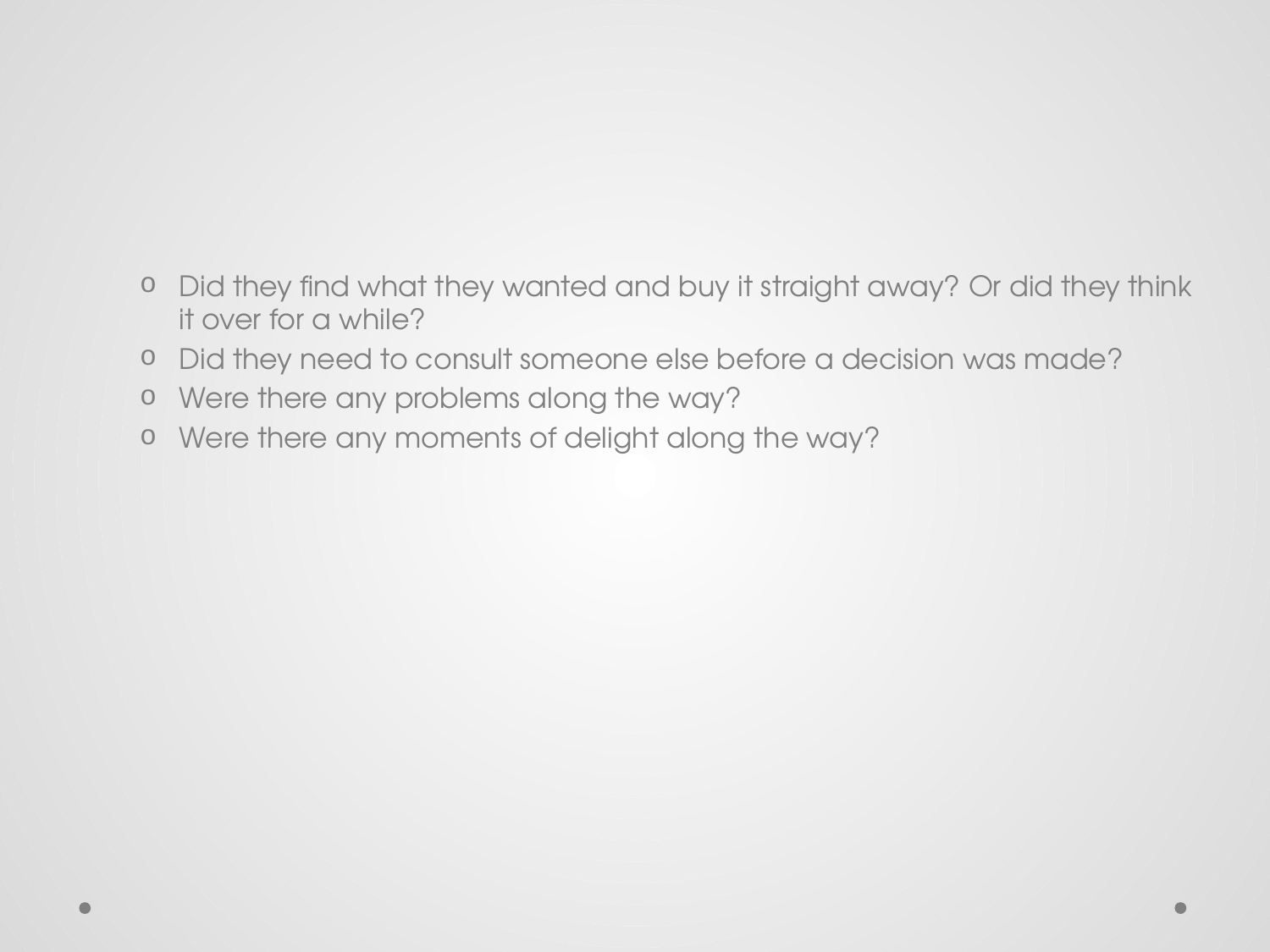

#

Did they find what they wanted and buy it straight away? Or did they think it over for a while?
Did they need to consult someone else before a decision was made?
Were there any problems along the way?
Were there any moments of delight along the way?